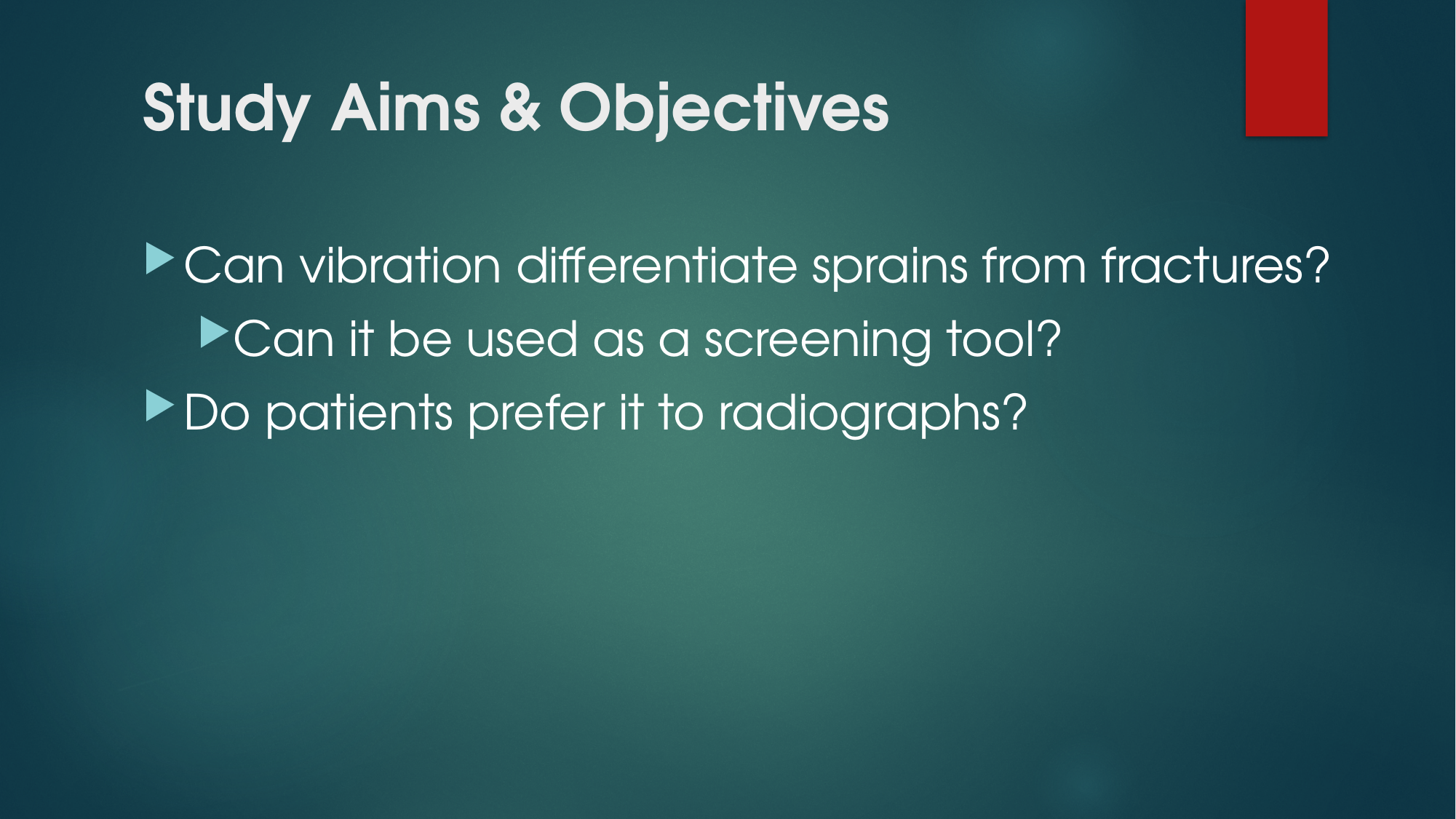

# Study Aims & Objectives
Can vibration differentiate sprains from fractures?
Can it be used as a screening tool?
Do patients prefer it to radiographs?